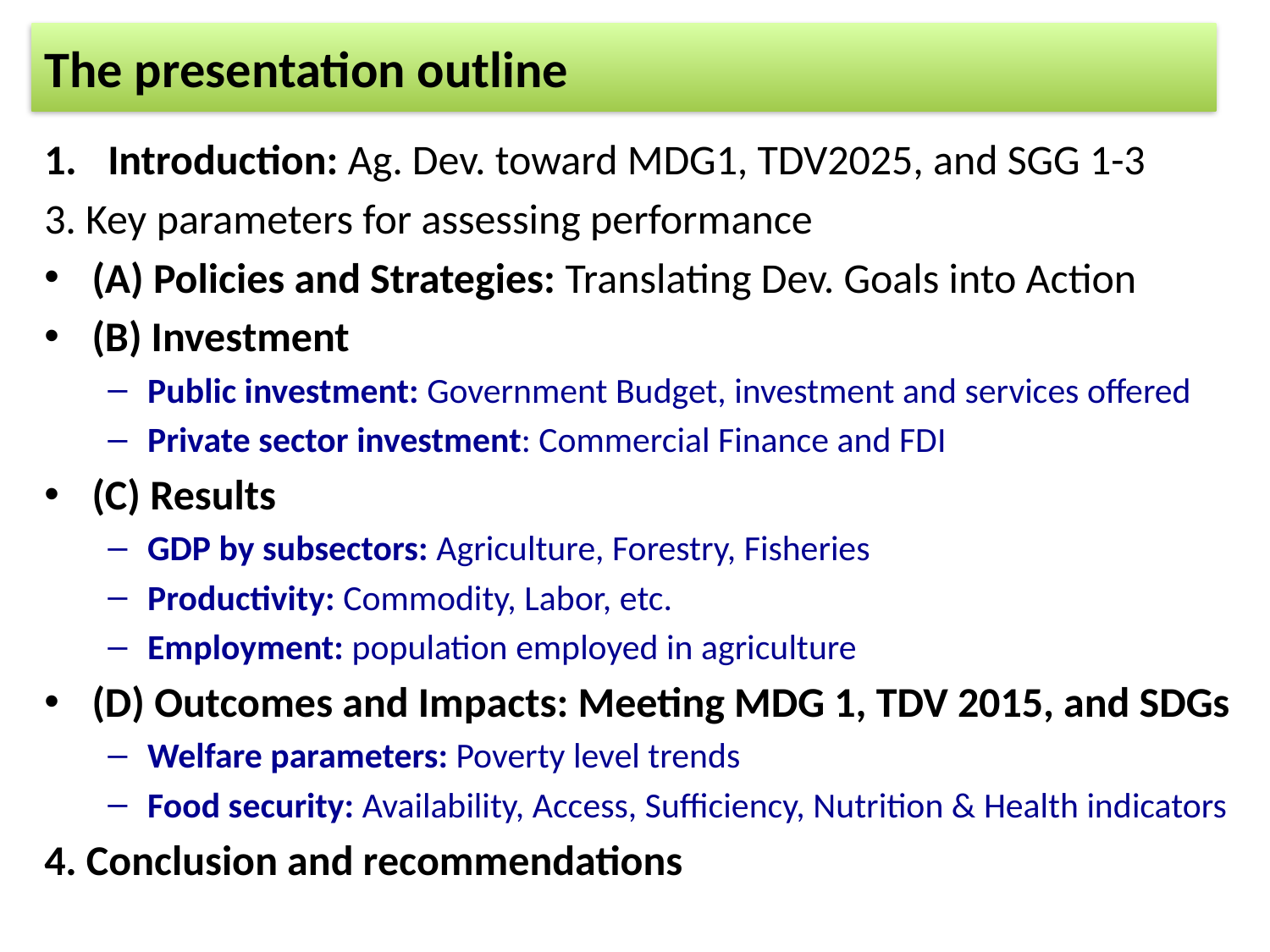

# The presentation outline
Introduction: Ag. Dev. toward MDG1, TDV2025, and SGG 1-3
3. Key parameters for assessing performance
(A) Policies and Strategies: Translating Dev. Goals into Action
(B) Investment
Public investment: Government Budget, investment and services offered
Private sector investment: Commercial Finance and FDI
(C) Results
GDP by subsectors: Agriculture, Forestry, Fisheries
Productivity: Commodity, Labor, etc.
Employment: population employed in agriculture
(D) Outcomes and Impacts: Meeting MDG 1, TDV 2015, and SDGs
Welfare parameters: Poverty level trends
Food security: Availability, Access, Sufficiency, Nutrition & Health indicators
4. Conclusion and recommendations